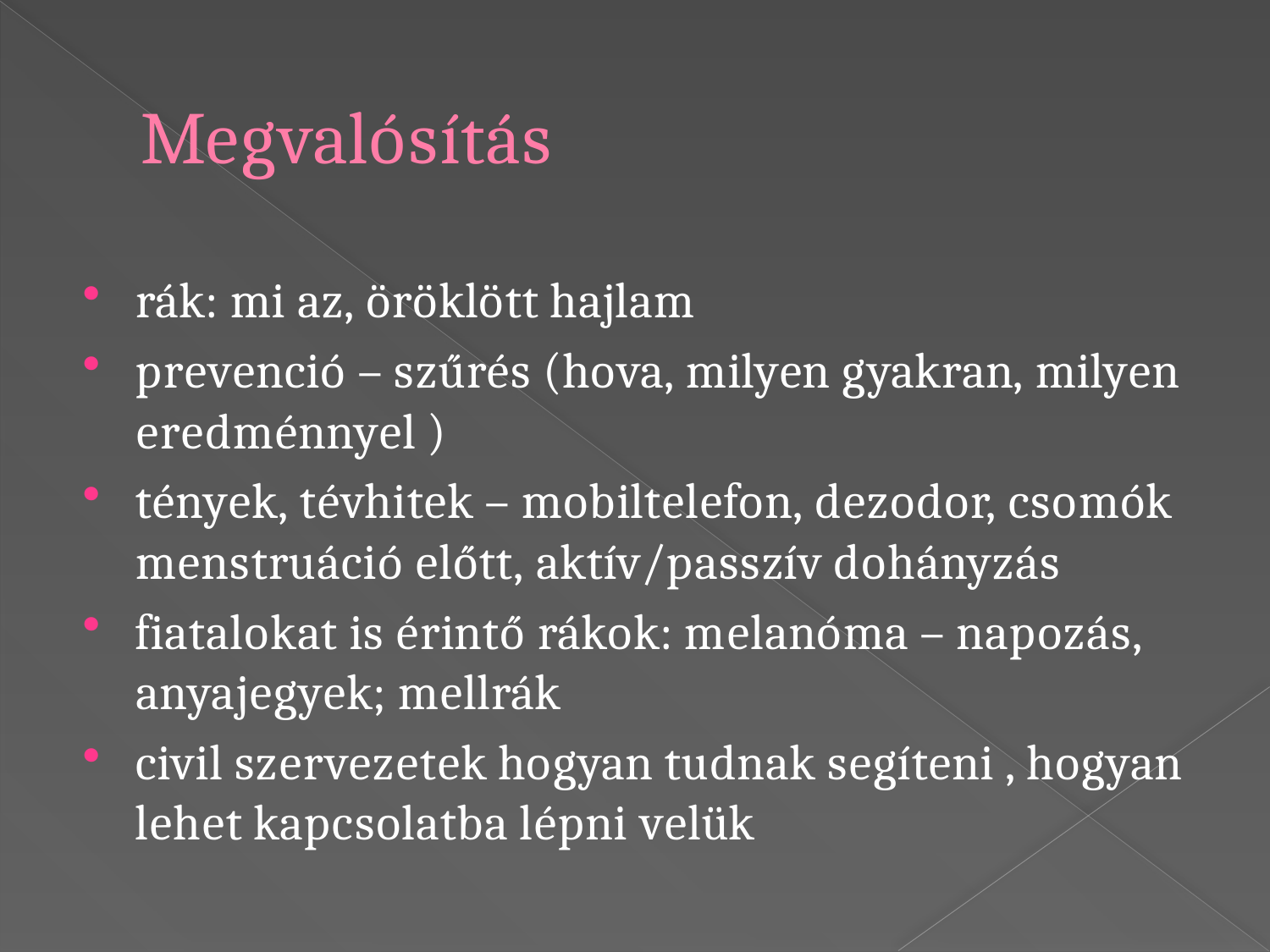

# Megvalósítás
rák: mi az, öröklött hajlam
prevenció – szűrés (hova, milyen gyakran, milyen eredménnyel )
tények, tévhitek – mobiltelefon, dezodor, csomók menstruáció előtt, aktív/passzív dohányzás
fiatalokat is érintő rákok: melanóma – napozás, anyajegyek; mellrák
civil szervezetek hogyan tudnak segíteni , hogyan lehet kapcsolatba lépni velük